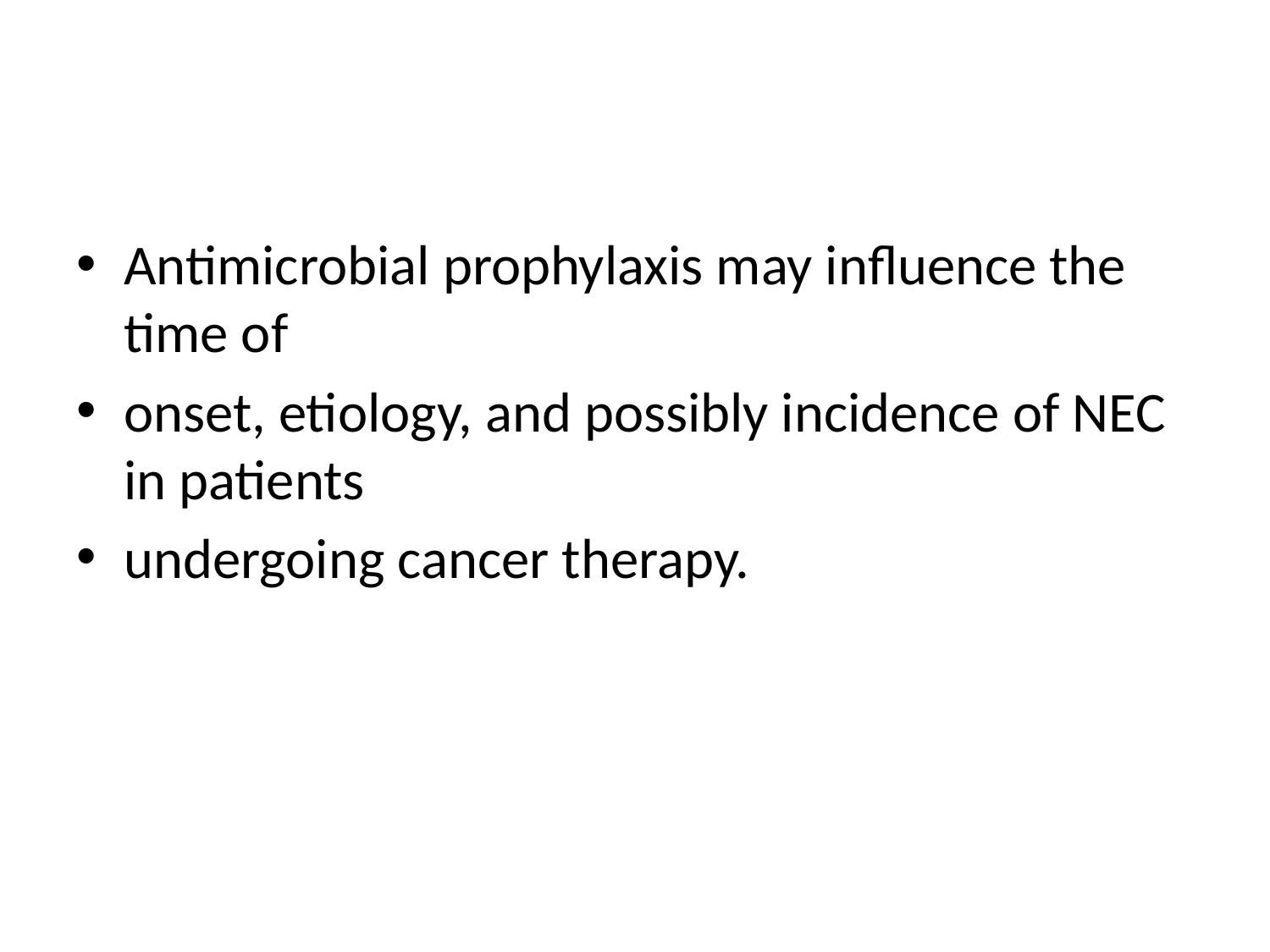

#
Antimicrobial prophylaxis may influence the time of
onset, etiology, and possibly incidence of NEC in patients
undergoing cancer therapy.